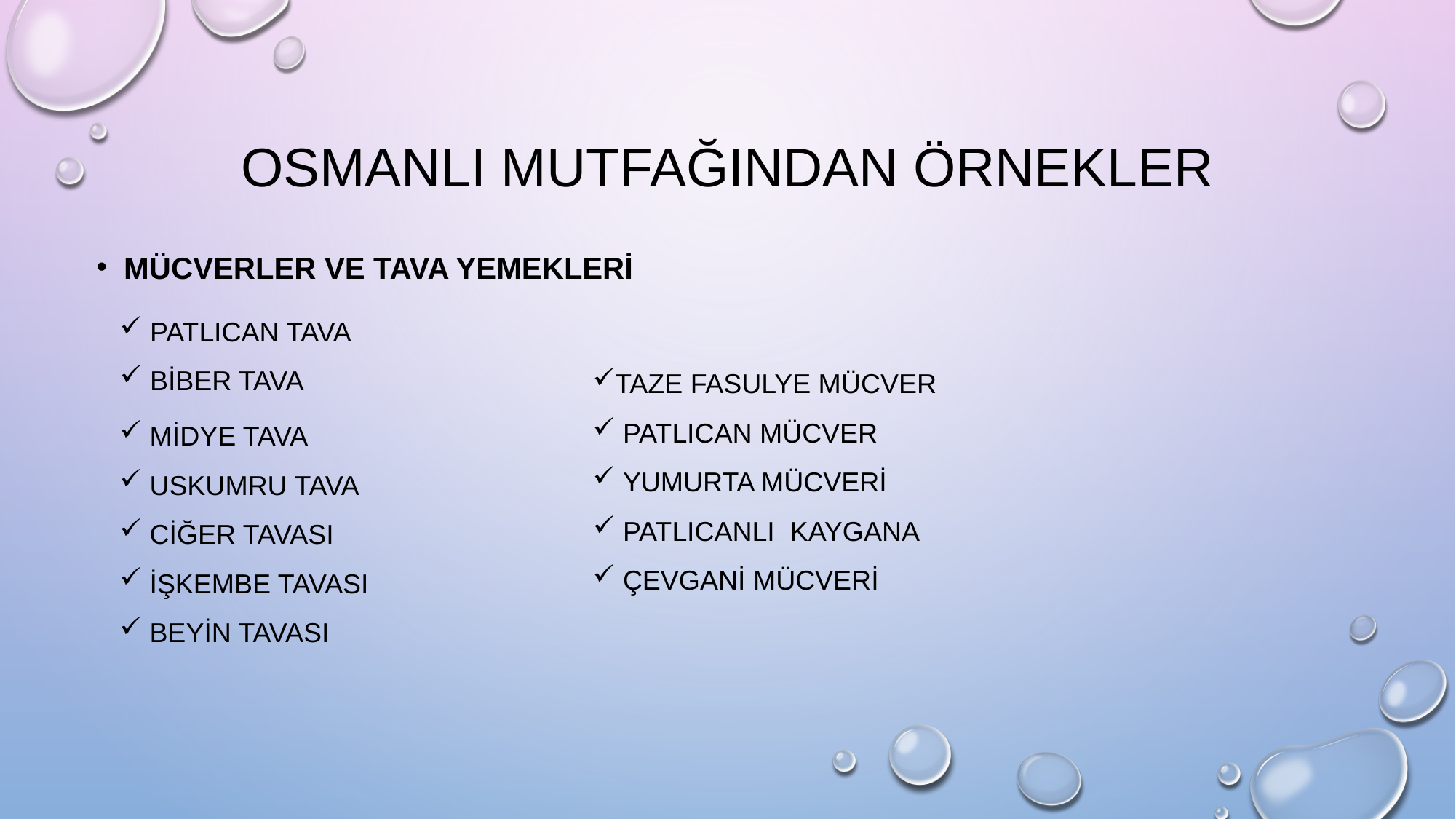

# OSMANLI MUTFAĞINDAN ÖRNEKLER
Mücverler ve tava yemekleri

 PATLICAN TAVA
 BİBER TAVA
TAZE FASULYE MÜCVER
 PATLICAN MÜCVER
 YUMURTA MÜCVERİ
 PATLICANLI  KAYGANA
 ÇEVGANİ MÜCVERİ
 MİDYE TAVA
 USKUMRU TAVA
 CİĞER TAVASI
 İŞKEMBE TAVASI
 BEYİN TAVASI